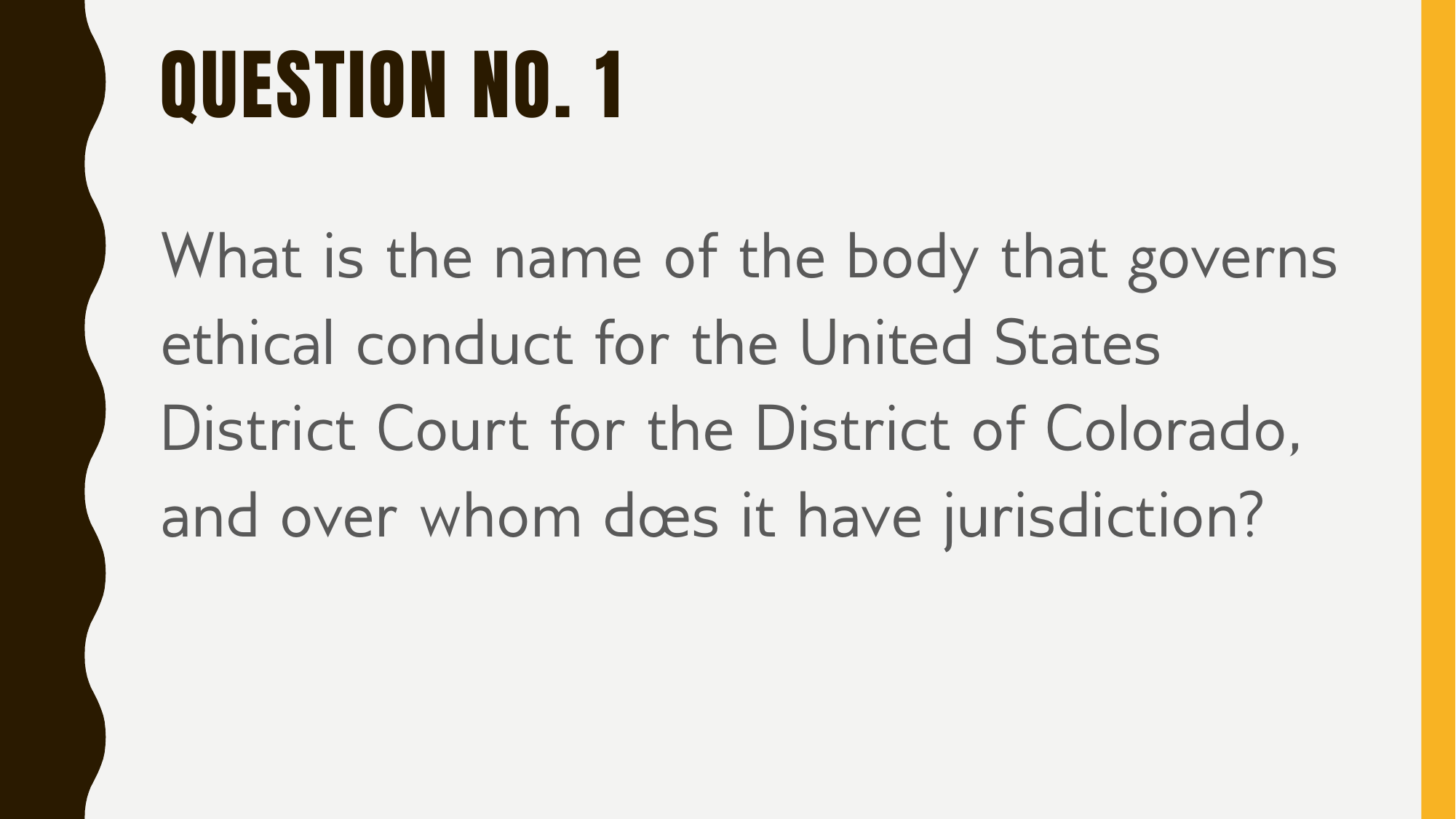

# Question No. 1
What is the name of the body that governs ethical conduct for the United States District Court for the District of Colorado, and over whom does it have jurisdiction?